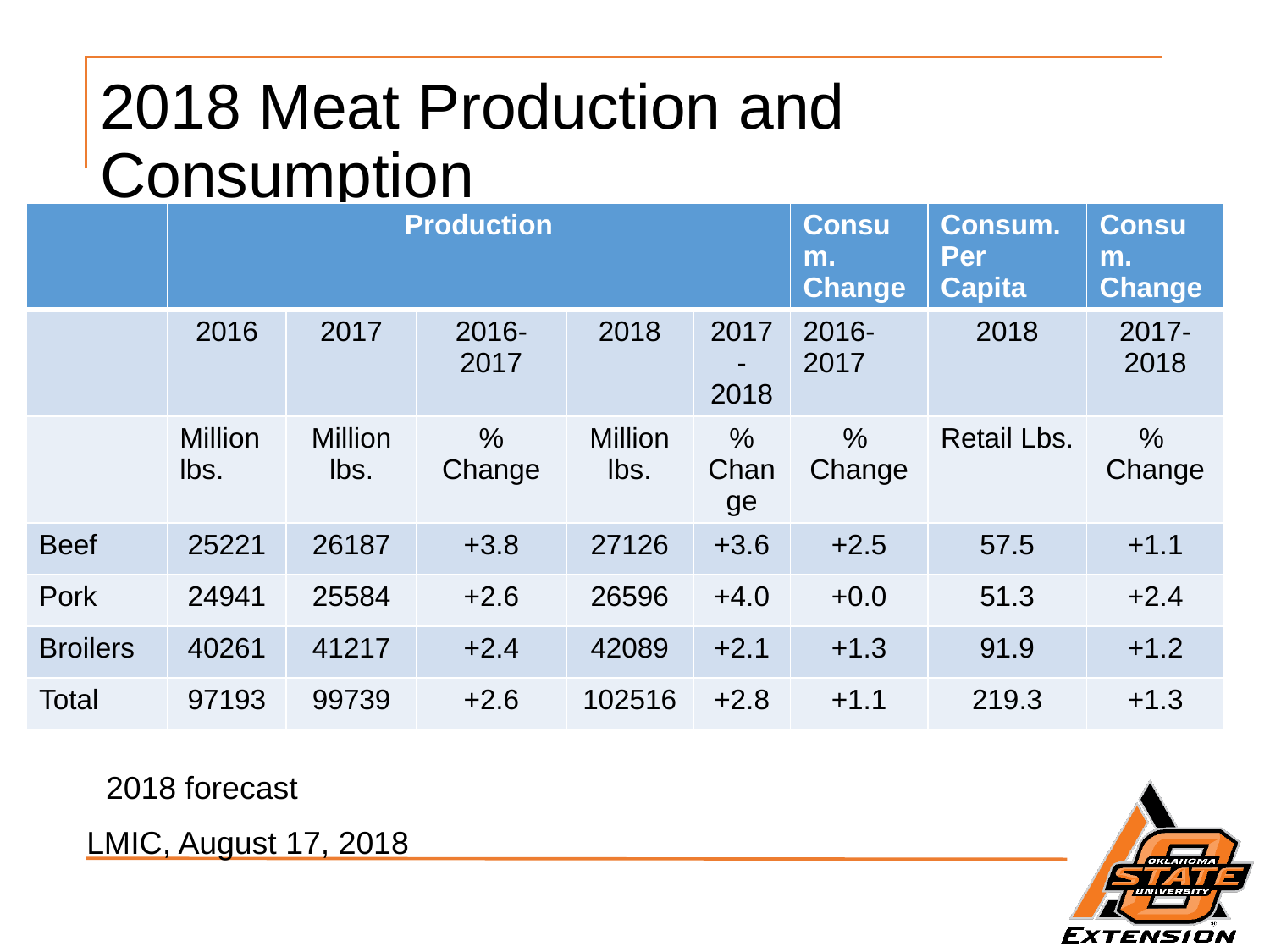

# 2018 Meat Production and Consumption
|  | Production |  |  |  |  | Consum. Change | Consum. Per Capita | Consum. Change |
| --- | --- | --- | --- | --- | --- | --- | --- | --- |
|  | 2016 | 2017 | 2016-2017 | 2018 | 2017- 2018 | 2016-2017 | 2018 | 2017-2018 |
|  | Million lbs. | Million lbs. | % Change | Million lbs. | % Change | % Change | Retail Lbs. | % Change |
| Beef | 25221 | 26187 | +3.8 | 27126 | +3.6 | +2.5 | 57.5 | +1.1 |
| Pork | 24941 | 25584 | +2.6 | 26596 | +4.0 | +0.0 | 51.3 | +2.4 |
| Broilers | 40261 | 41217 | +2.4 | 42089 | +2.1 | +1.3 | 91.9 | +1.2 |
| Total | 97193 | 99739 | +2.6 | 102516 | +2.8 | +1.1 | 219.3 | +1.3 |
 2018 forecast
LMIC, August 17, 2018